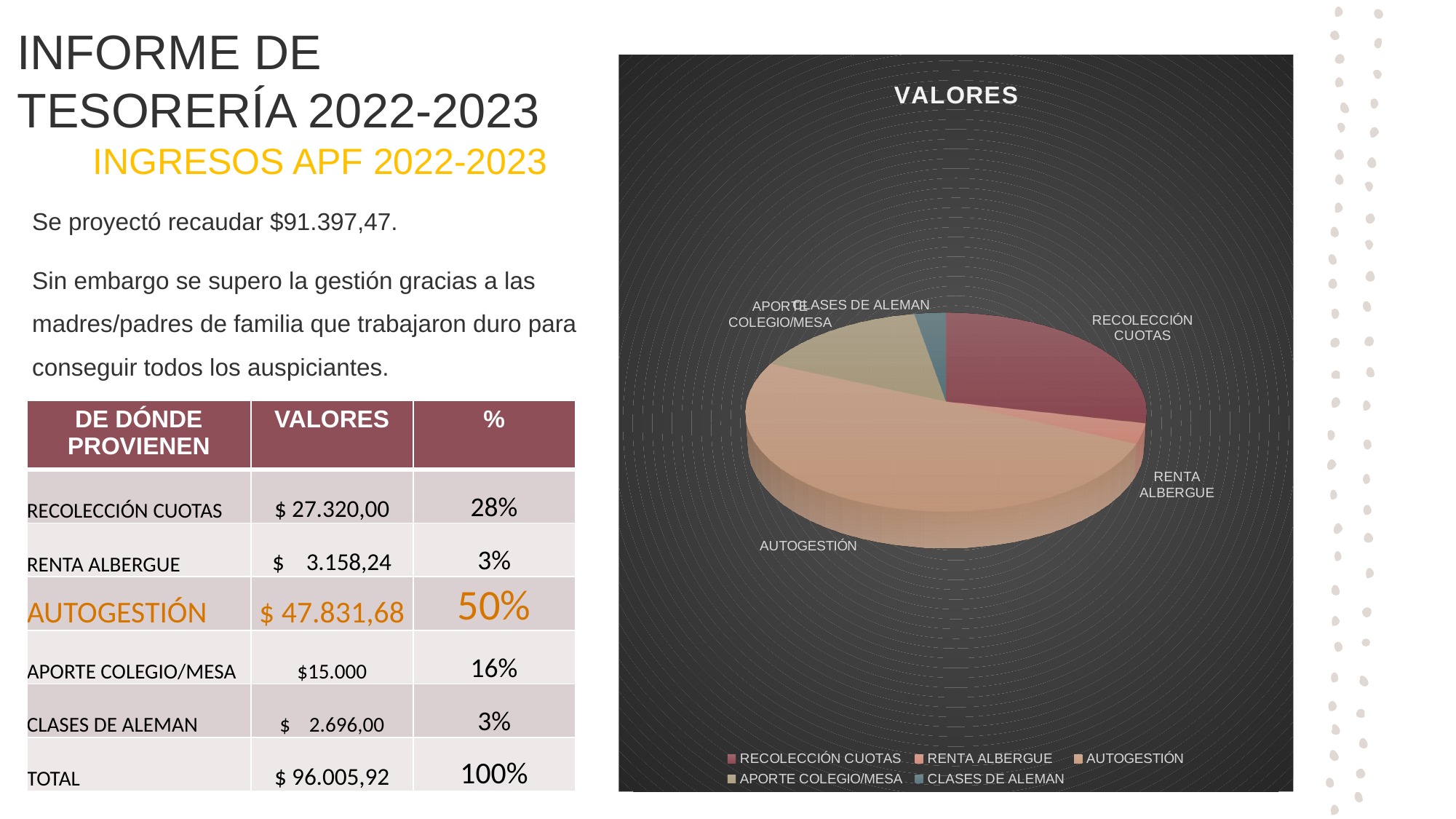

INFORME DE TESORERÍA 2022-2023

[unsupported chart]

INGRESOS APF 2022-2023
Se proyectó recaudar $91.397,47.
Sin embargo se supero la gestión gracias a las madres/padres de familia que trabajaron duro para conseguir todos los auspiciantes.
| DE DÓNDE PROVIENEN | VALORES | % |
| --- | --- | --- |
| RECOLECCIÓN CUOTAS | $ 27.320,00 | 28% |
| RENTA ALBERGUE | $ 3.158,24 | 3% |
| AUTOGESTIÓN | $ 47.831,68 | 50% |
| APORTE COLEGIO/MESA | $15.000 | 16% |
| CLASES DE ALEMAN | $ 2.696,00 | 3% |
| TOTAL | $ 96.005,92 | 100% |